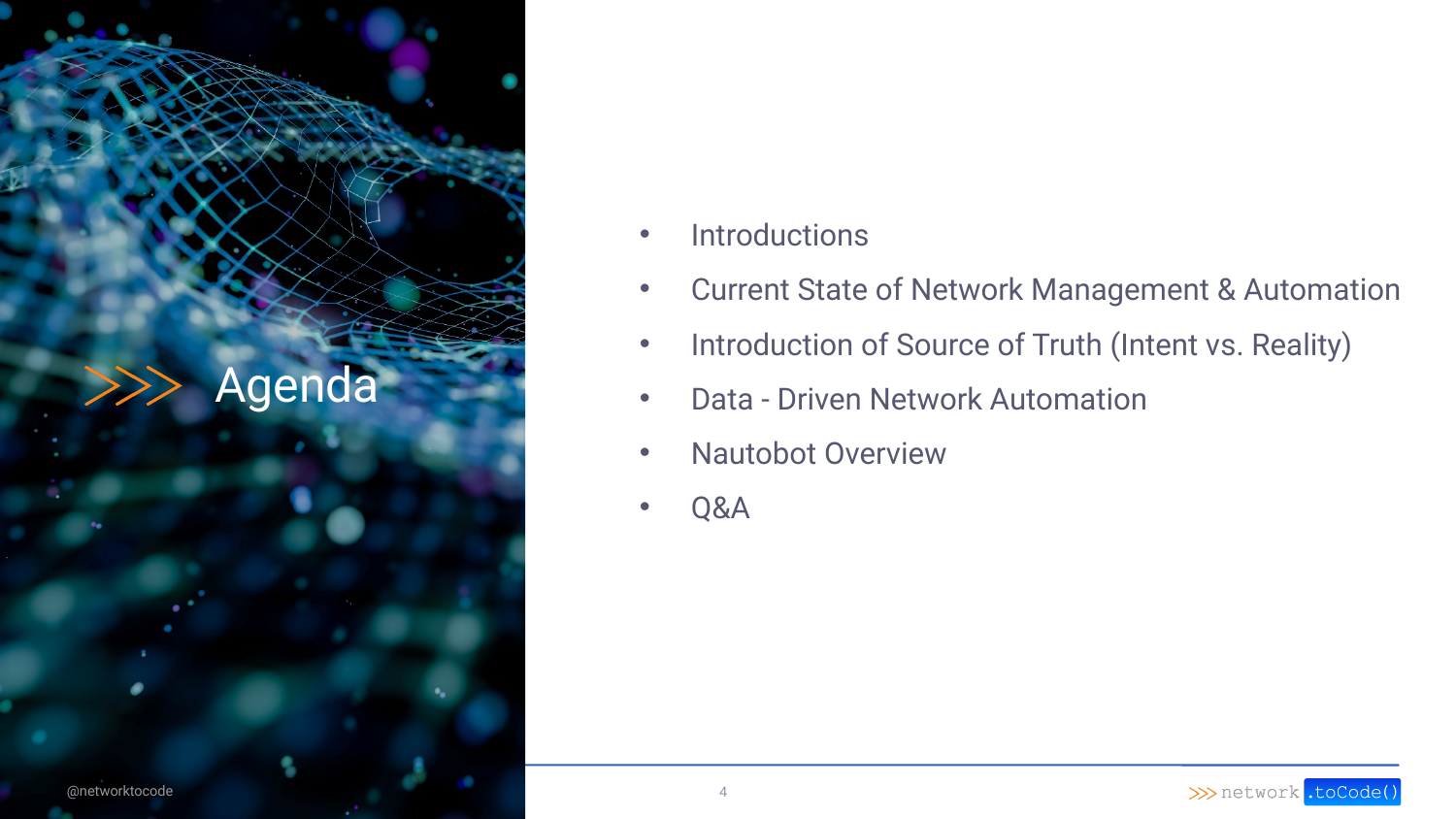

Introductions
Current State of Network Management & Automation
Introduction of Source of Truth (Intent vs. Reality)
Data - Driven Network Automation
Nautobot Overview
Q&A
# Agenda